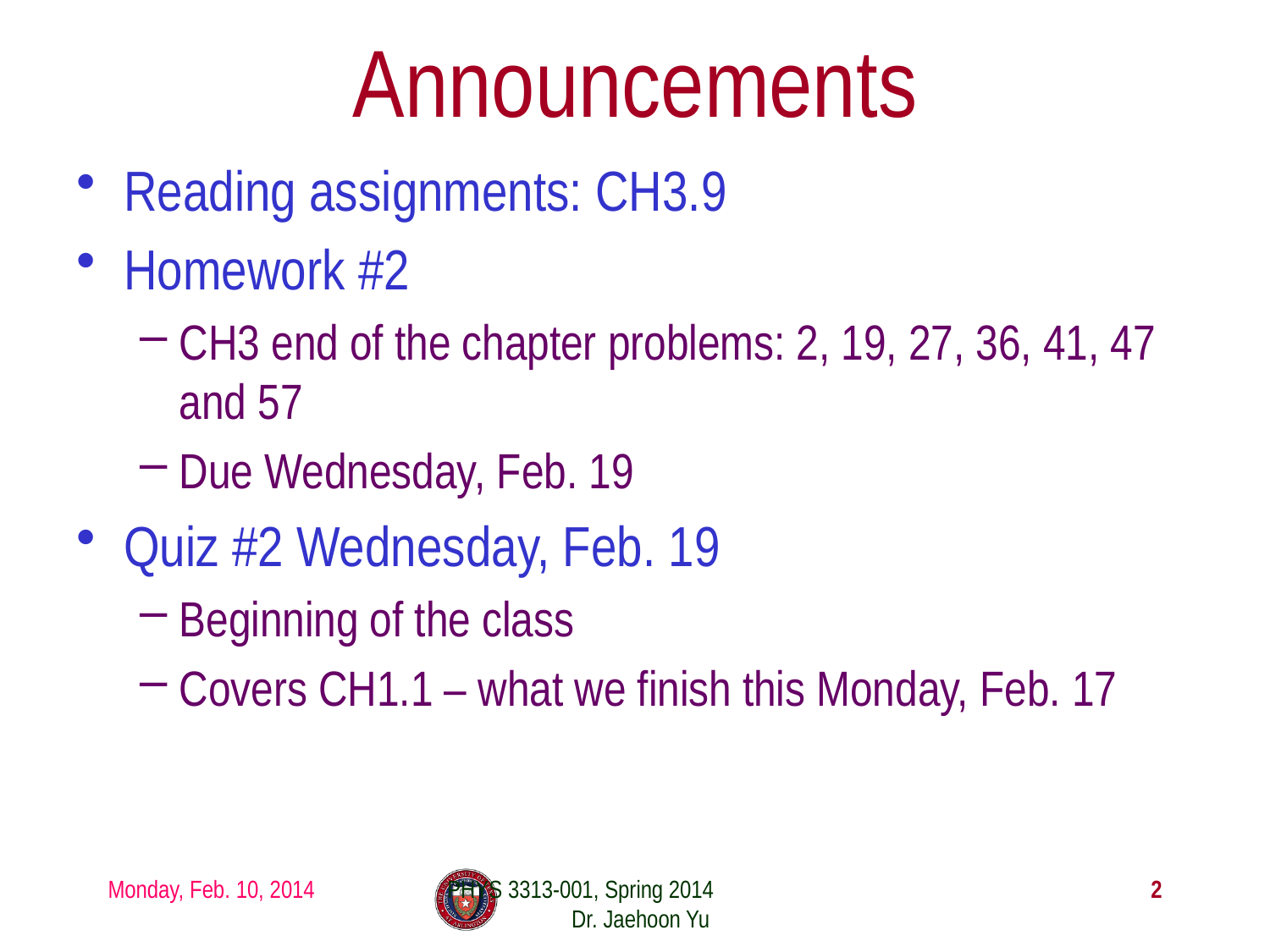

# Announcements
Reading assignments: CH3.9
Homework #2
CH3 end of the chapter problems: 2, 19, 27, 36, 41, 47 and 57
Due Wednesday, Feb. 19
Quiz #2 Wednesday, Feb. 19
Beginning of the class
Covers CH1.1 – what we finish this Monday, Feb. 17
Monday, Feb. 10, 2014
PHYS 3313-001, Spring 2014                      Dr. Jaehoon Yu
2